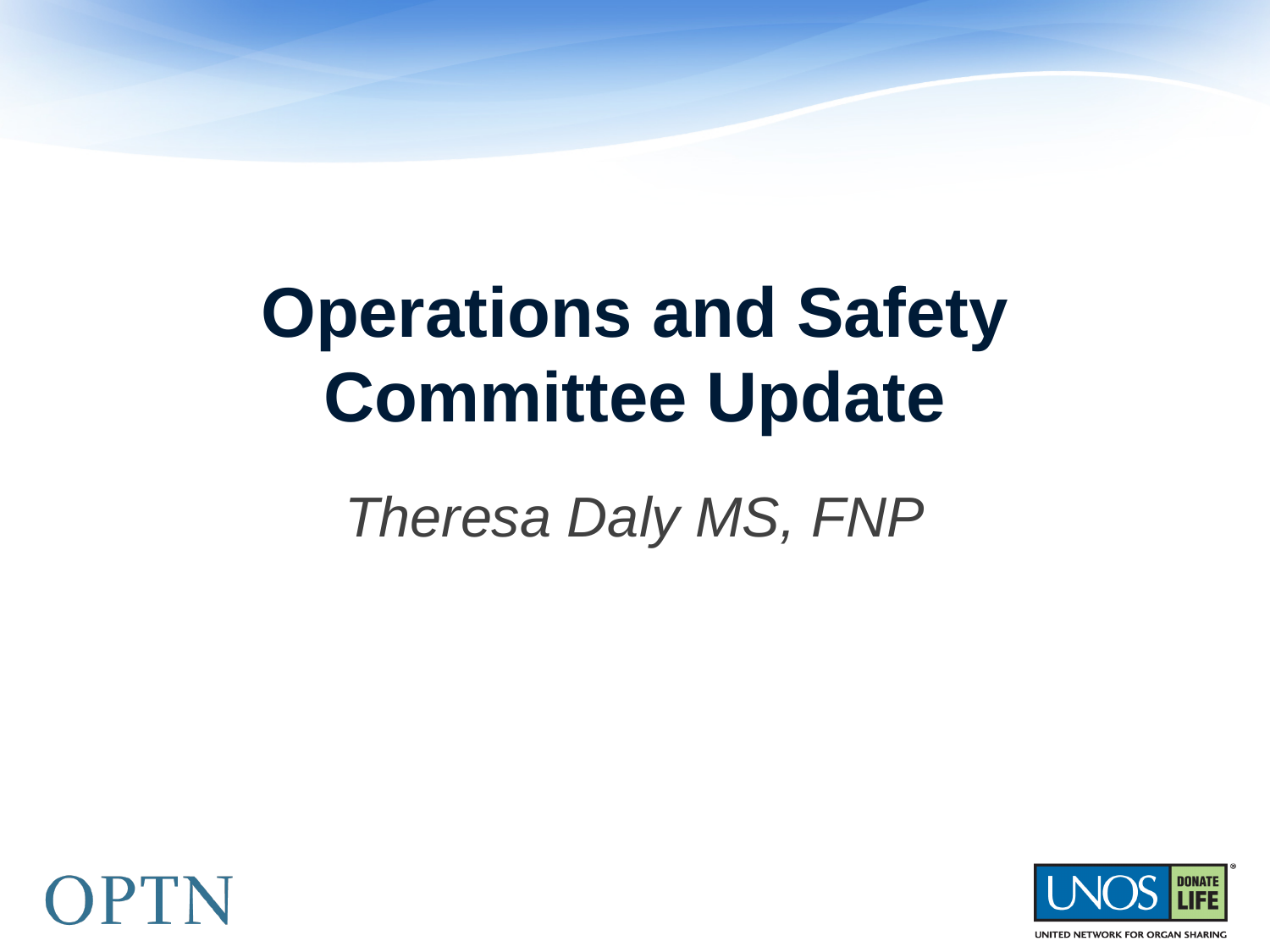

# Operations and Safety Committee Update
Theresa Daly MS, FNP